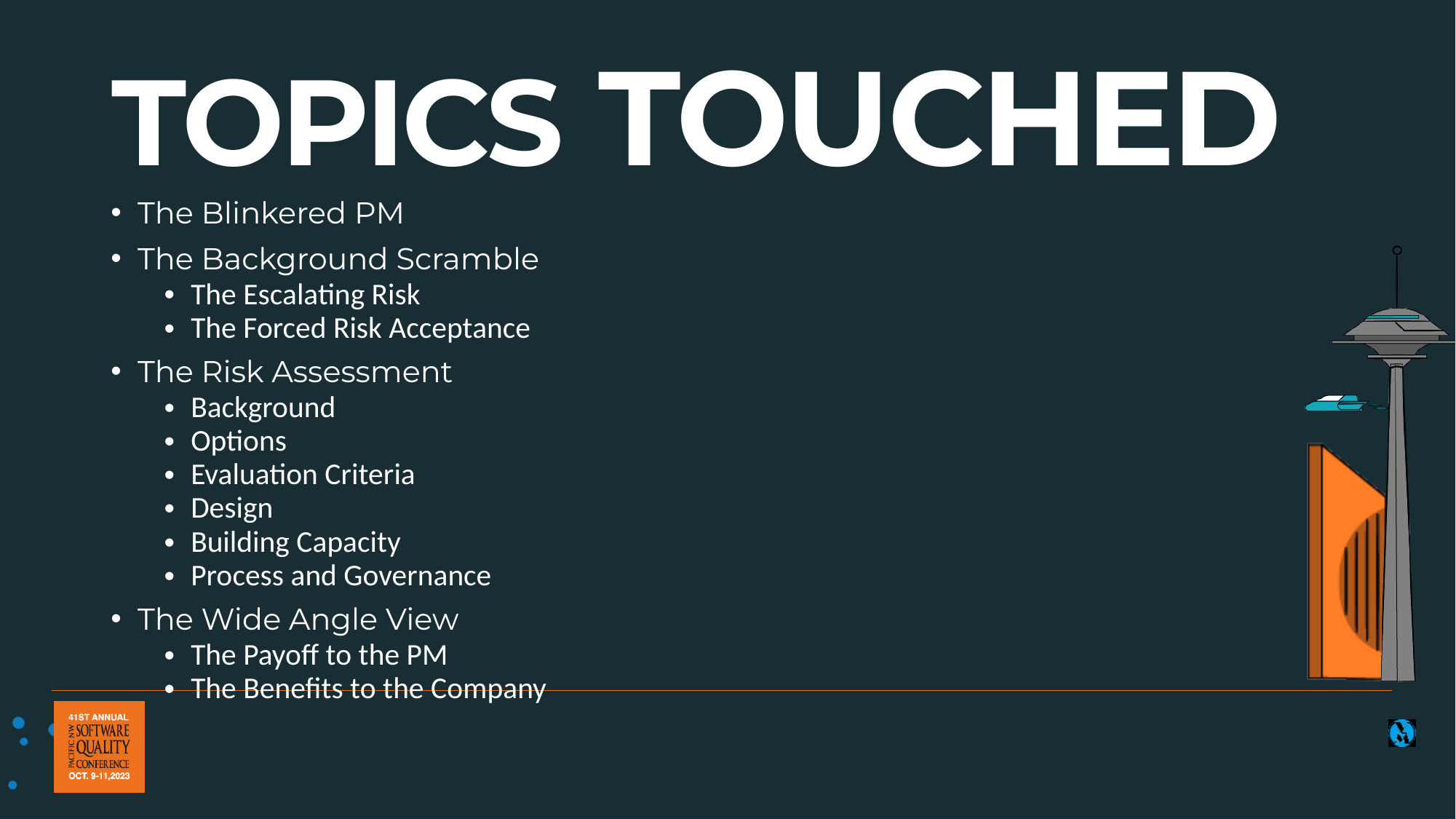

TOPICS TOUCHED
The Blinkered PM
The Background Scramble
The Escalating Risk
The Forced Risk Acceptance
The Risk Assessment
Background
Options
Evaluation Criteria
Design
Building Capacity
Process and Governance
The Wide Angle View
The Payoff to the PM
The Benefits to the Company